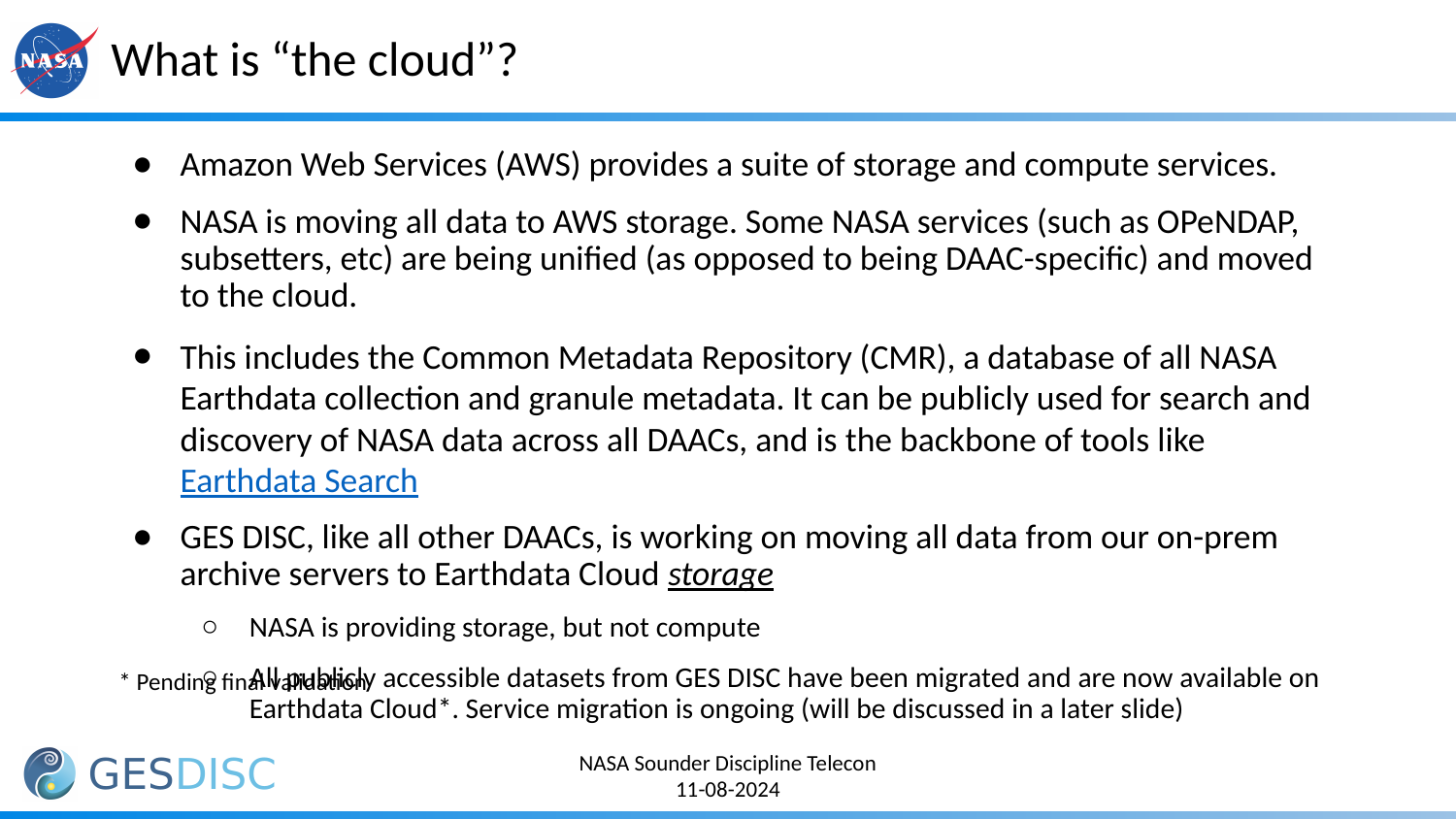

# What is “the cloud”?
Amazon Web Services (AWS) provides a suite of storage and compute services.
NASA is moving all data to AWS storage. Some NASA services (such as OPeNDAP, subsetters, etc) are being unified (as opposed to being DAAC-specific) and moved to the cloud.
This includes the Common Metadata Repository (CMR), a database of all NASA Earthdata collection and granule metadata. It can be publicly used for search and discovery of NASA data across all DAACs, and is the backbone of tools like Earthdata Search
GES DISC, like all other DAACs, is working on moving all data from our on-prem archive servers to Earthdata Cloud storage
NASA is providing storage, but not compute
All publicly accessible datasets from GES DISC have been migrated and are now available on Earthdata Cloud*. Service migration is ongoing (will be discussed in a later slide)

* Pending final validation